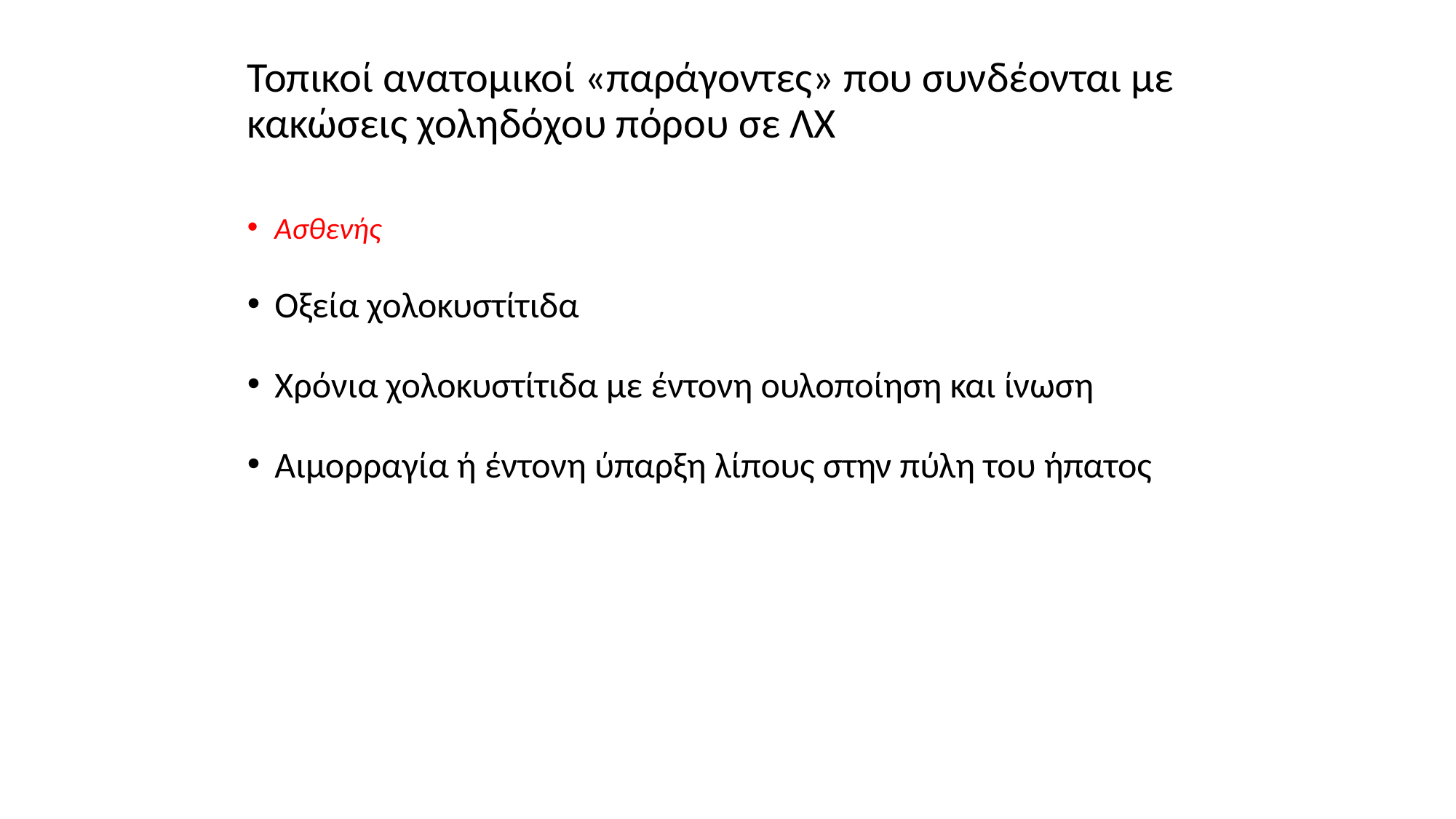

# Τοπικοί ανατομικοί «παράγοντες» που συνδέονται με κακώσεις χοληδόχου πόρου σε ΛΧ
Ασθενής
Οξεία χολοκυστίτιδα
Χρόνια χολοκυστίτιδα με έντονη ουλοποίηση και ίνωση
Αιμορραγία ή έντονη ύπαρξη λίπους στην πύλη του ήπατος